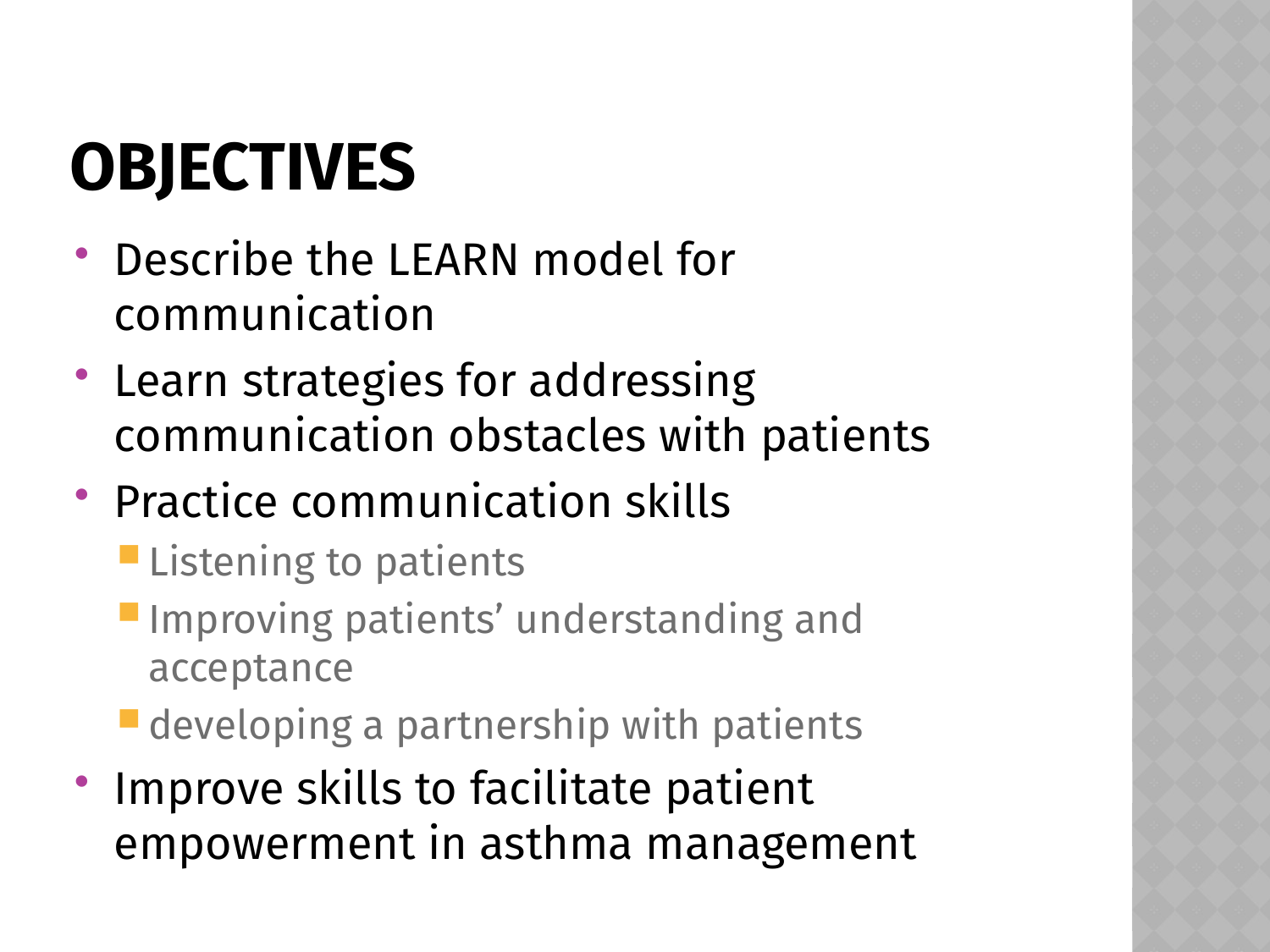

# Objectives
Describe the LEARN model for communication
Learn strategies for addressing communication obstacles with patients
Practice communication skills
Listening to patients
Improving patients’ understanding and acceptance
developing a partnership with patients
Improve skills to facilitate patient empowerment in asthma management